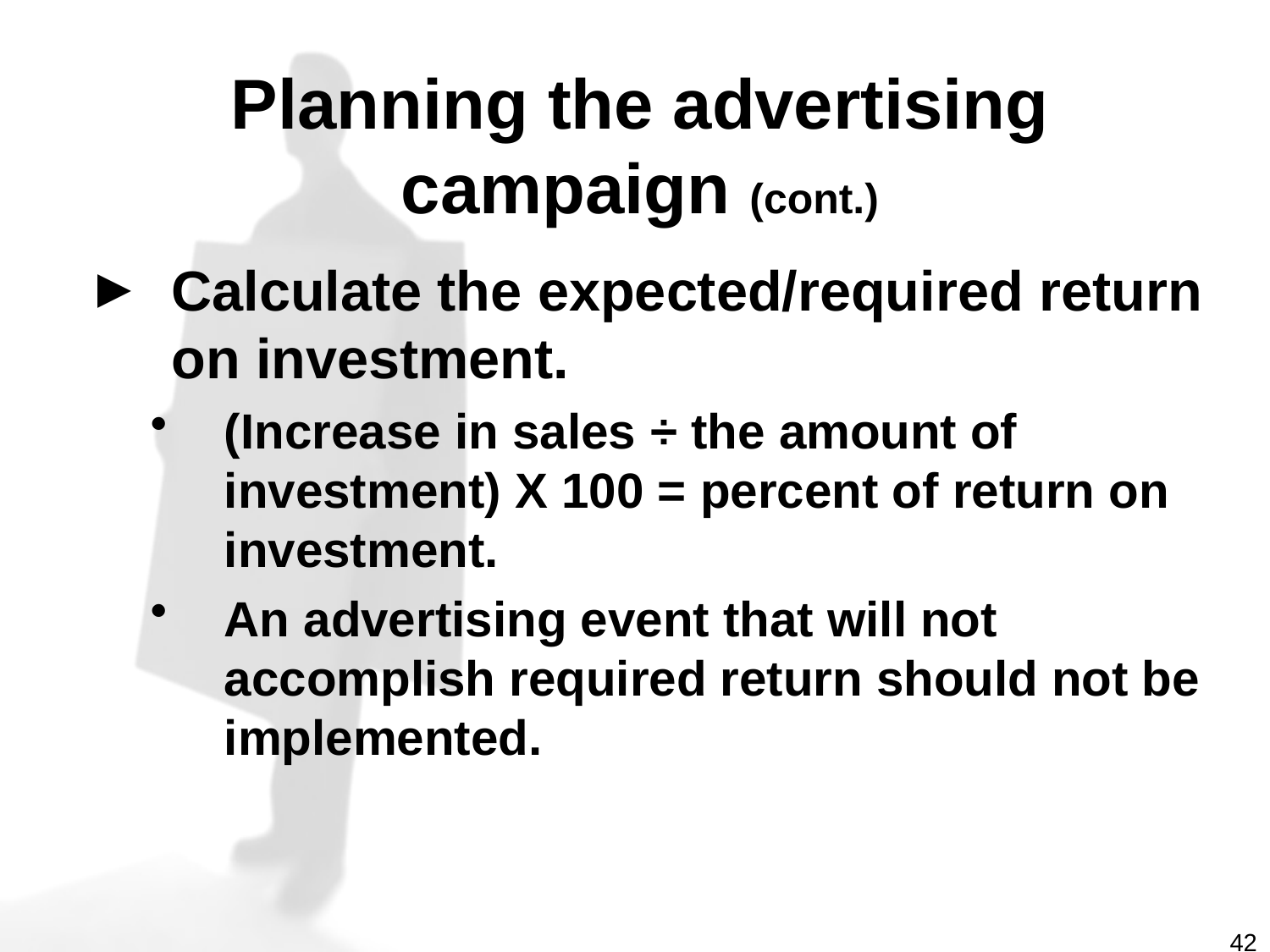

# Planning the advertising campaign (cont.)

Calculate the expected/required return on investment.
(Increase in sales ÷ the amount of investment) X 100 = percent of return on investment.
An advertising event that will not accomplish required return should not be implemented.
42